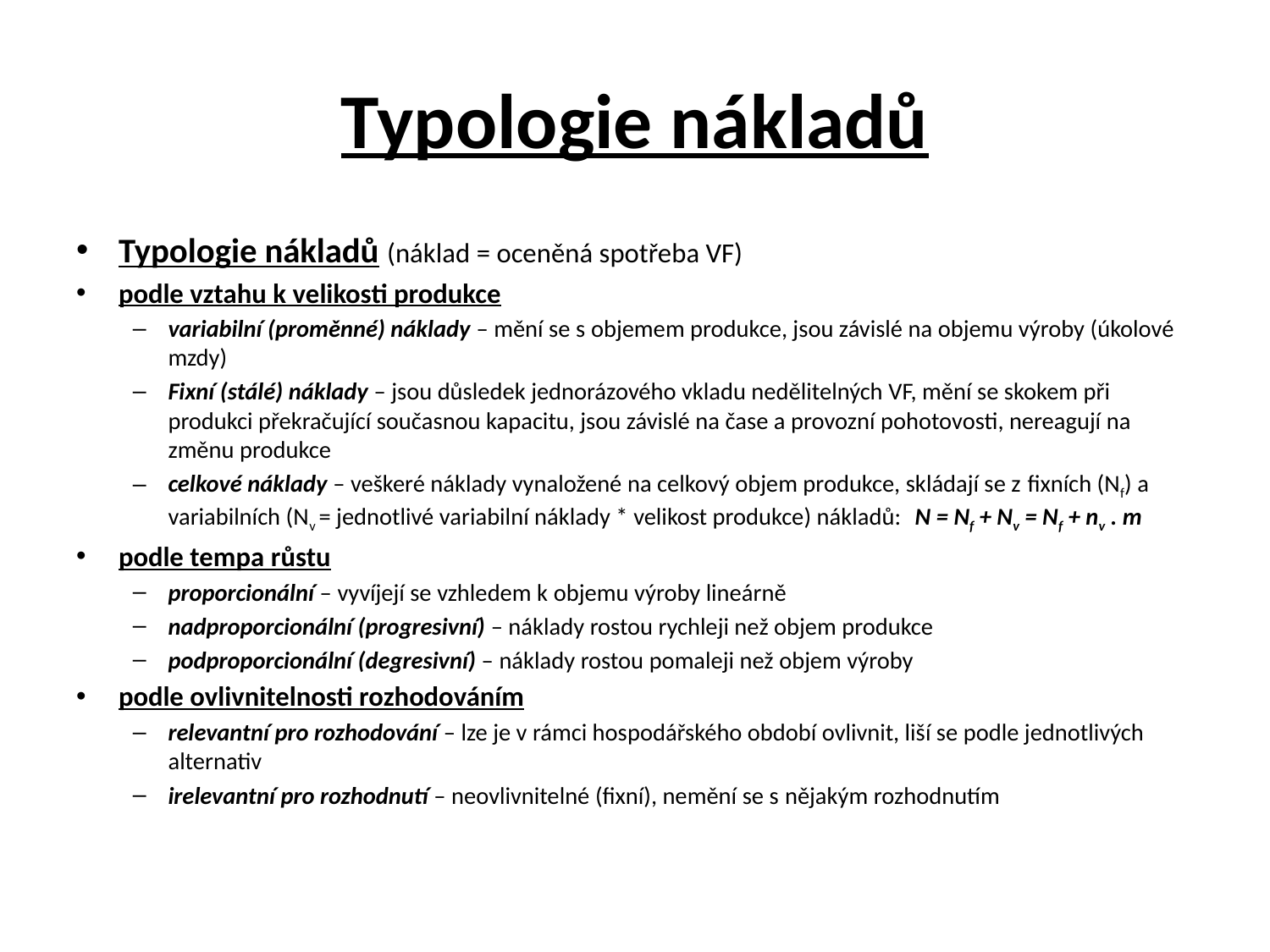

# Typologie nákladů
Typologie nákladů (náklad = oceněná spotřeba VF)
podle vztahu k velikosti produkce
variabilní (proměnné) náklady – mění se s objemem produkce, jsou závislé na objemu výroby (úkolové mzdy)
Fixní (stálé) náklady – jsou důsledek jednorázového vkladu nedělitelných VF, mění se skokem při produkci překračující současnou kapacitu, jsou závislé na čase a provozní pohotovosti, nereagují na změnu produkce
celkové náklady – veškeré náklady vynaložené na celkový objem produkce, skládají se z fixních (Nf) a variabilních (Nv = jednotlivé variabilní náklady * velikost produkce) nákladů: 							N = Nf + Nv = Nf + nv . m
podle tempa růstu
proporcionální – vyvíjejí se vzhledem k objemu výroby lineárně
nadproporcionální (progresivní) – náklady rostou rychleji než objem produkce
podproporcionální (degresivní) – náklady rostou pomaleji než objem výroby
podle ovlivnitelnosti rozhodováním
relevantní pro rozhodování – lze je v rámci hospodářského období ovlivnit, liší se podle jednotlivých alternativ
irelevantní pro rozhodnutí – neovlivnitelné (fixní), nemění se s nějakým rozhodnutím